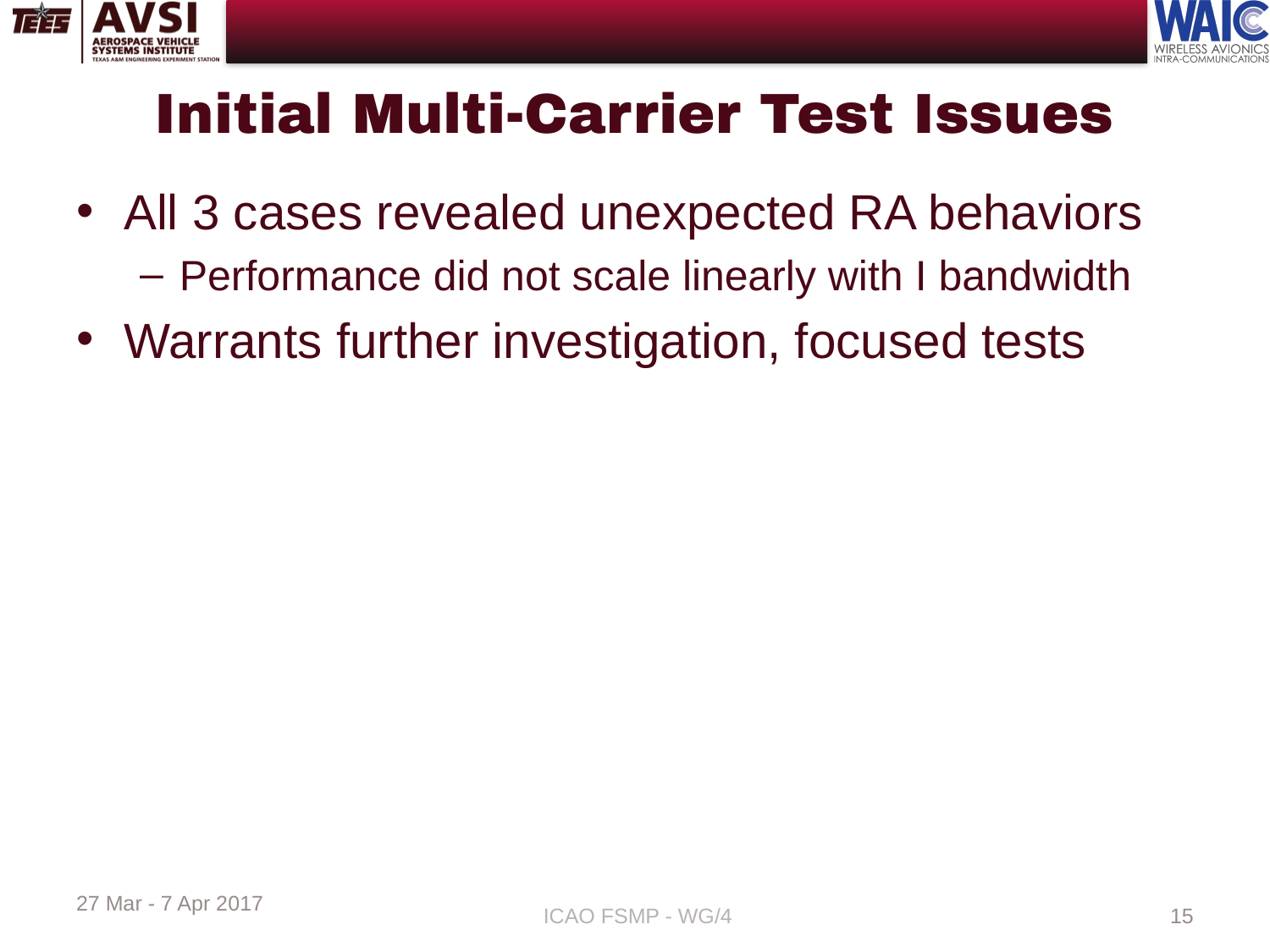

# Initial Multi-Carrier Test Issues
All 3 cases revealed unexpected RA behaviors
Performance did not scale linearly with I bandwidth
Warrants further investigation, focused tests

27 Mar - 7 Apr 2017
 ICAO FSMP - WG/4
15